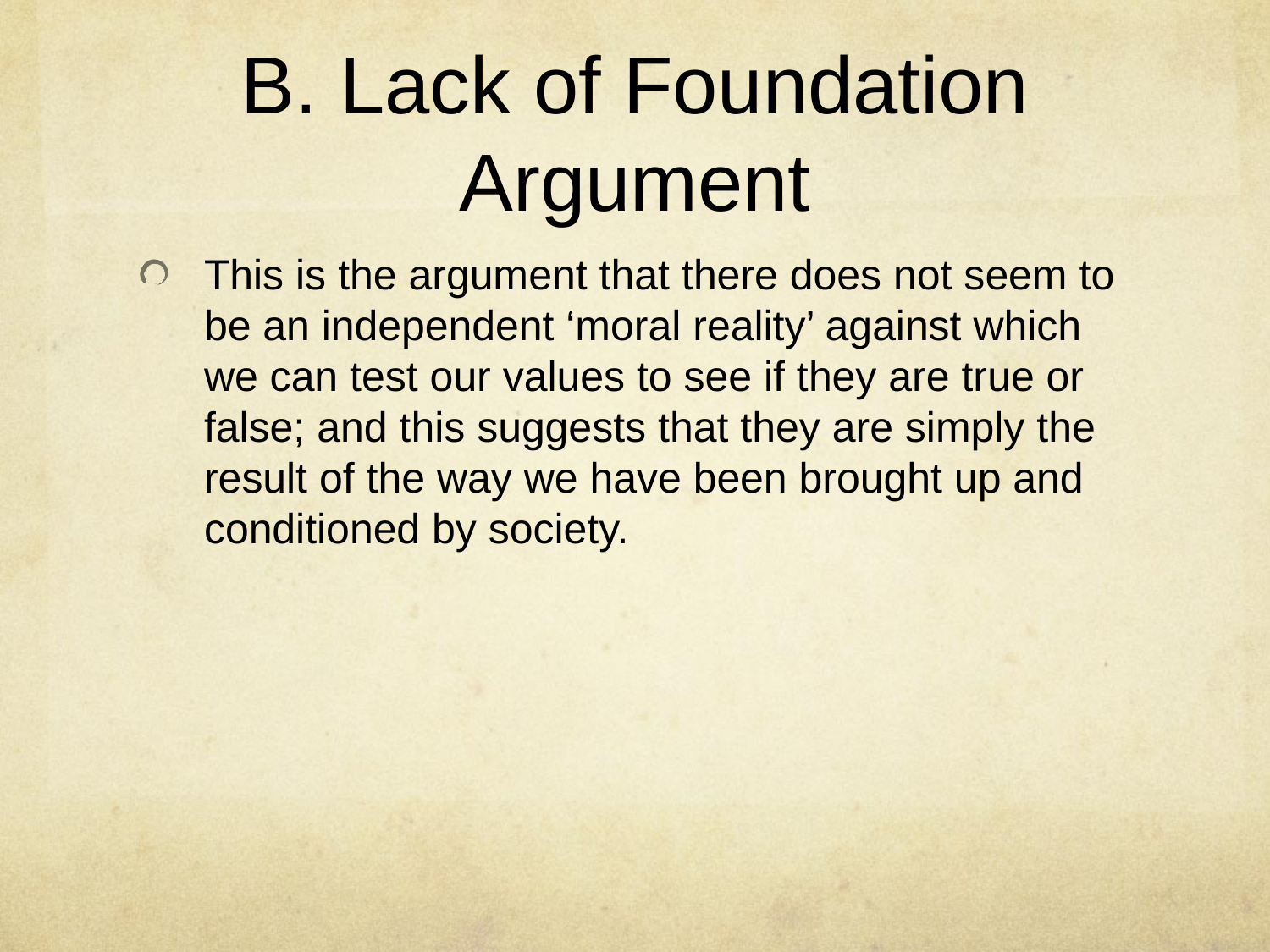

# B. Lack of Foundation Argument
This is the argument that there does not seem to be an independent ‘moral reality’ against which we can test our values to see if they are true or false; and this suggests that they are simply the result of the way we have been brought up and conditioned by society.